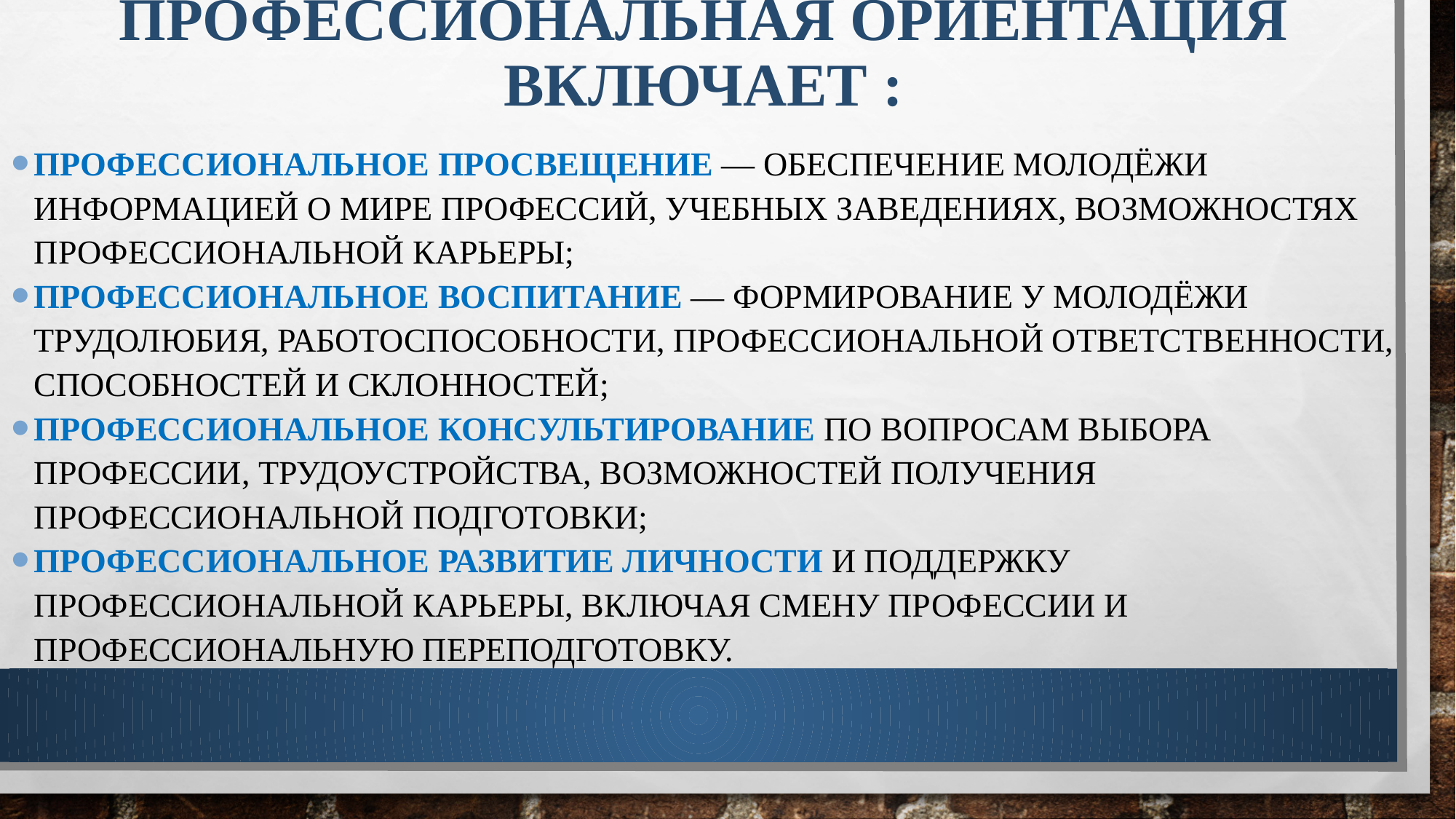

# Профессиональная ориентация включает :
Профессиональное просвещение — обеспечение молодёжи информацией о мире профессий, учебных заведениях, возможностях профессиональной карьеры;
Профессиональное воспитание — формирование у молодёжи трудолюбия, работоспособности, профессиональной ответственности, способностей и склонностей;
Профессиональное консультирование по вопросам выбора профессии, трудоустройства, возможностей получения профессиональной подготовки;
Профессиональное развитие личности и поддержку профессиональной карьеры, включая смену профессии и профессиональную переподготовку.